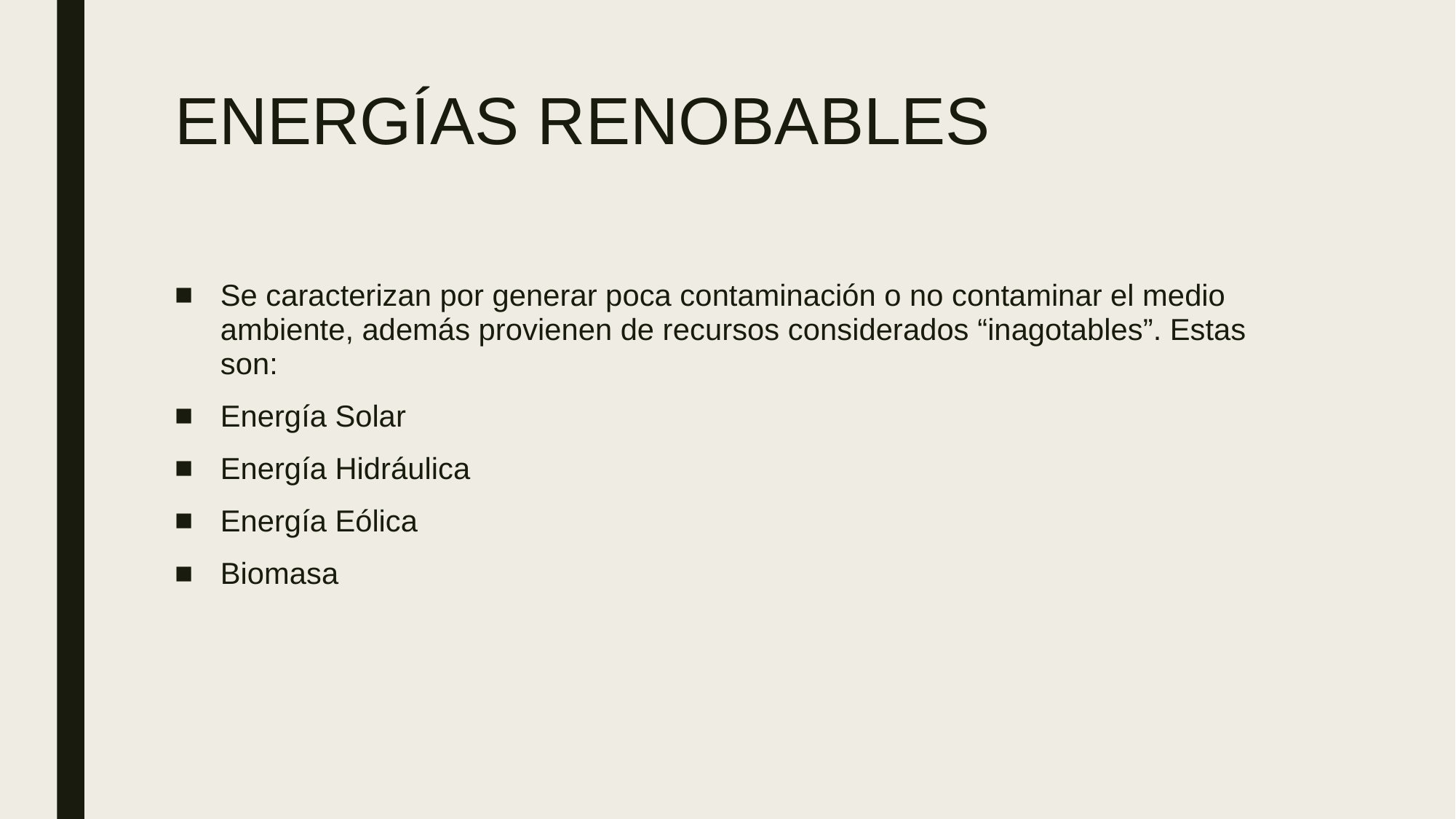

# ENERGÍAS RENOBABLES
Se caracterizan por generar poca contaminación o no contaminar el medio ambiente, además provienen de recursos considerados “inagotables”. Estas son:
Energía Solar
Energía Hidráulica
Energía Eólica
Biomasa